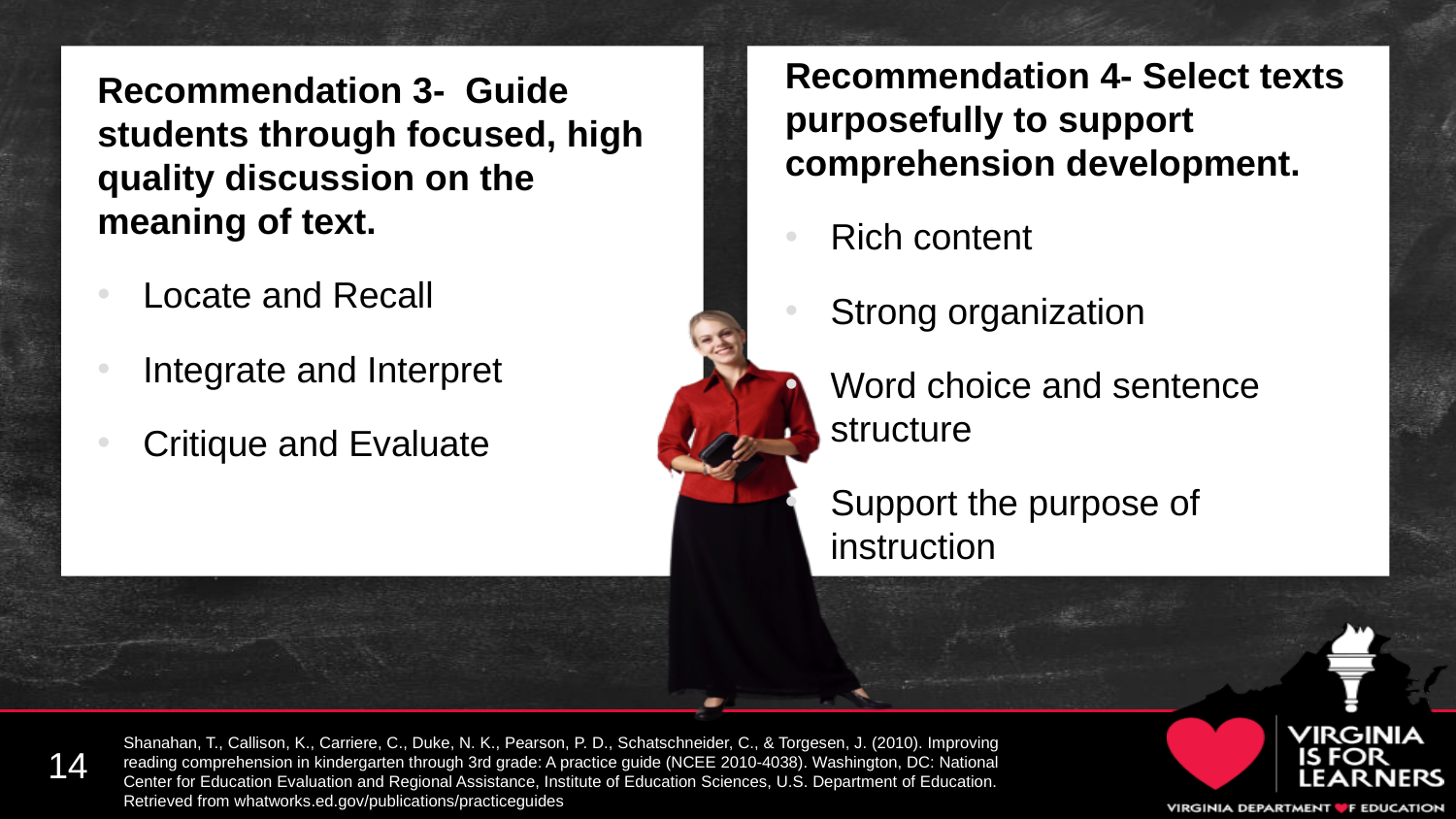

Recommendation 4- Select texts purposefully to support comprehension development.
Rich content
Strong organization
Word choice and sentence structure
Support the purpose of instruction

Recommendation 3-  Guide students through focused, high quality discussion on the meaning of text.
Locate and Recall
Integrate and Interpret
Critique and Evaluate

Shanahan, T., Callison, K., Carriere, C., Duke, N. K., Pearson, P. D., Schatschneider, C., & Torgesen, J. (2010). Improving reading comprehension in kindergarten through 3rd grade: A practice guide (NCEE 2010-4038). Washington, DC: National Center for Education Evaluation and Regional Assistance, Institute of Education Sciences, U.S. Department of Education. Retrieved from whatworks.ed.gov/publications/practiceguides